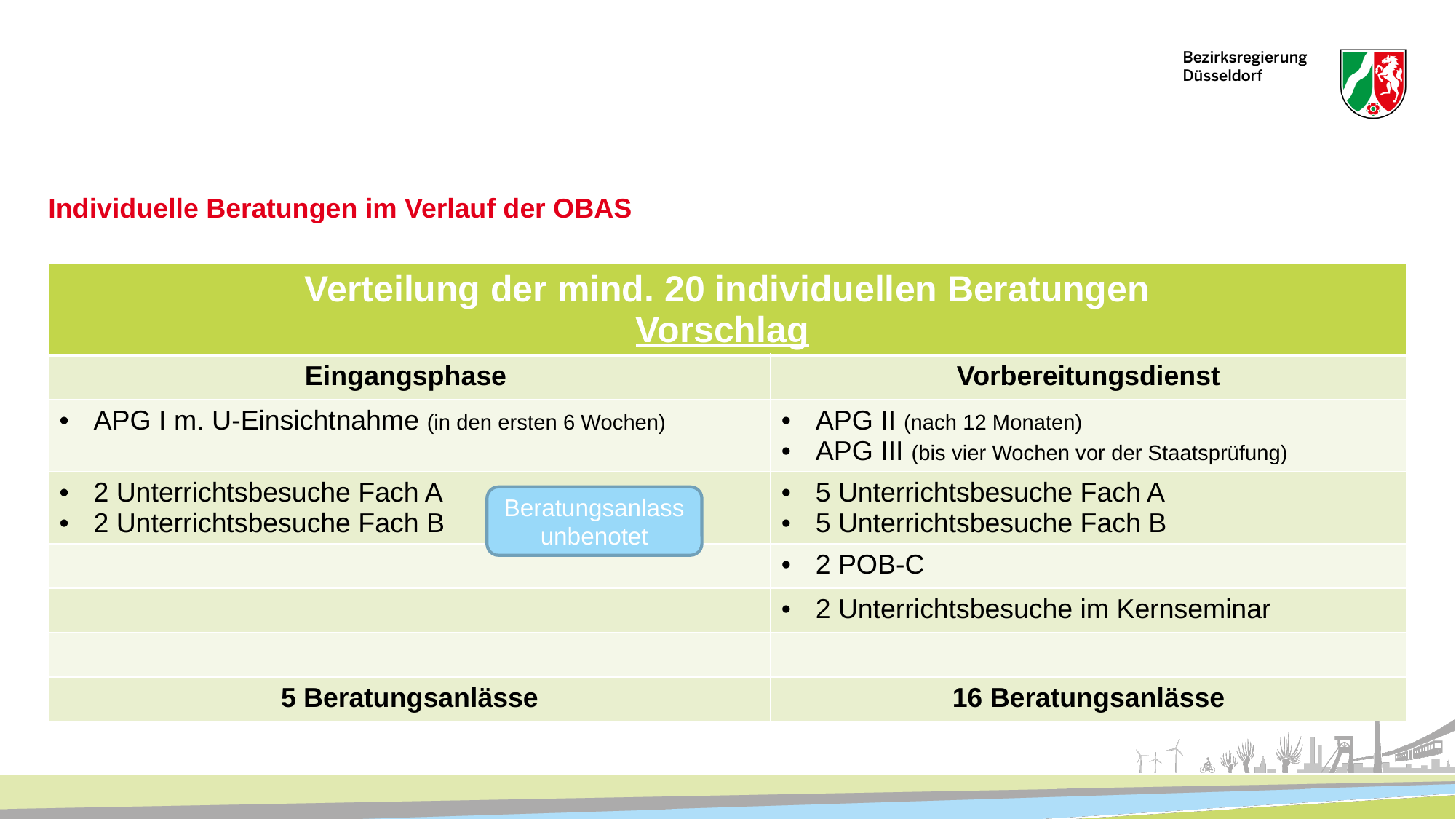

# Individuelle Beratungen im Verlauf der OBAS
| Verteilung der mind. 20 individuellen Beratungen Vorschlag |  |
| --- | --- |
| Eingangsphase | Vorbereitungsdienst |
| APG I m. U-Einsichtnahme (in den ersten 6 Wochen) | APG II (nach 12 Monaten) APG III (bis vier Wochen vor der Staatsprüfung) |
| 2 Unterrichtsbesuche Fach A 2 Unterrichtsbesuche Fach B | 5 Unterrichtsbesuche Fach A 5 Unterrichtsbesuche Fach B |
|  | 2 POB-C |
|  | 2 Unterrichtsbesuche im Kernseminar |
|  |  |
| 5 Beratungsanlässe | 16 Beratungsanlässe |
Beratungsanlass unbenotet